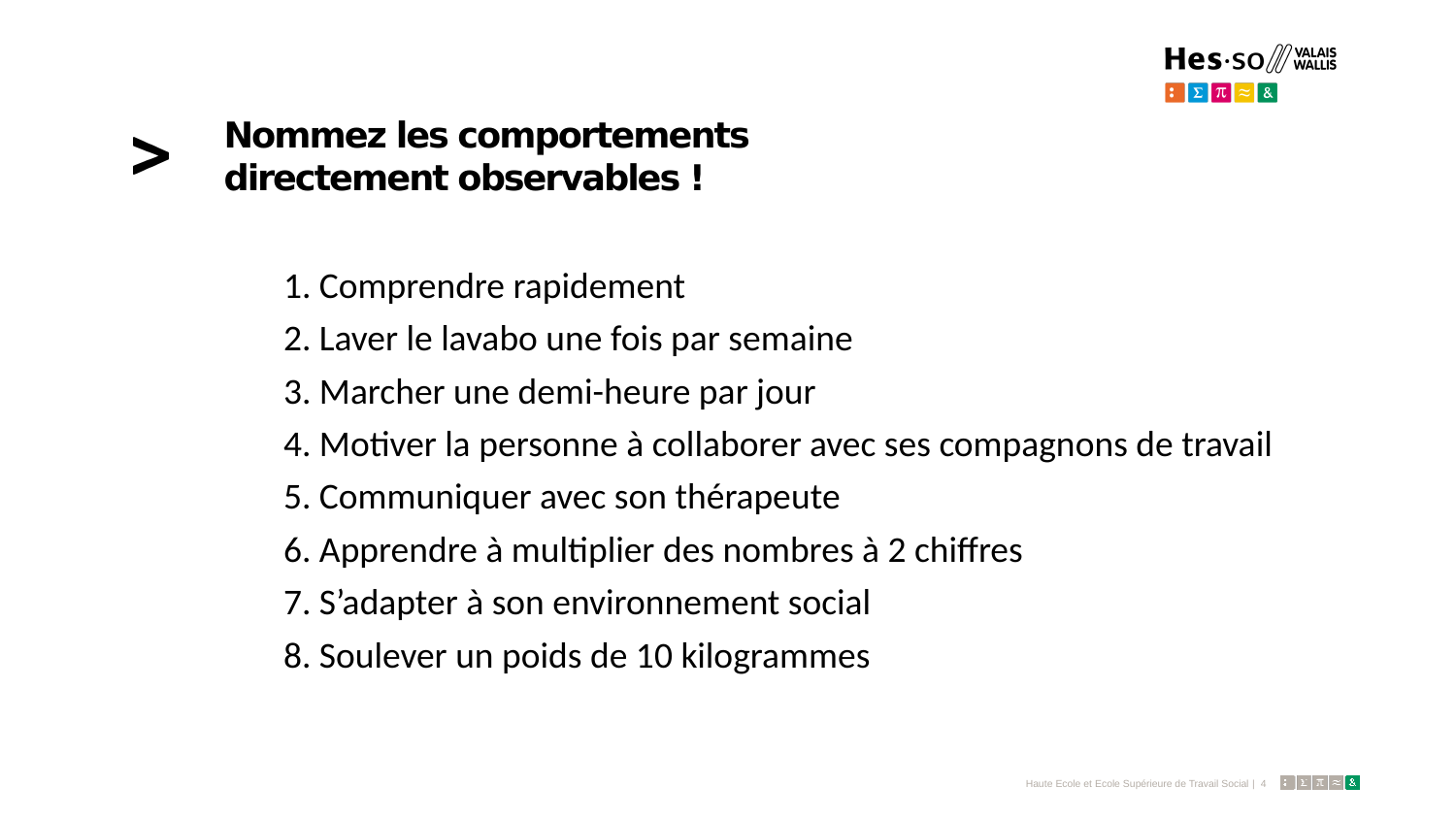

# Nommez les comportements directement observables !
1. Comprendre rapidement
2. Laver le lavabo une fois par semaine
3. Marcher une demi-heure par jour
4. Motiver la personne à collaborer avec ses compagnons de travail
5. Communiquer avec son thérapeute
6. Apprendre à multiplier des nombres à 2 chiffres
7. S’adapter à son environnement social
8. Soulever un poids de 10 kilogrammes